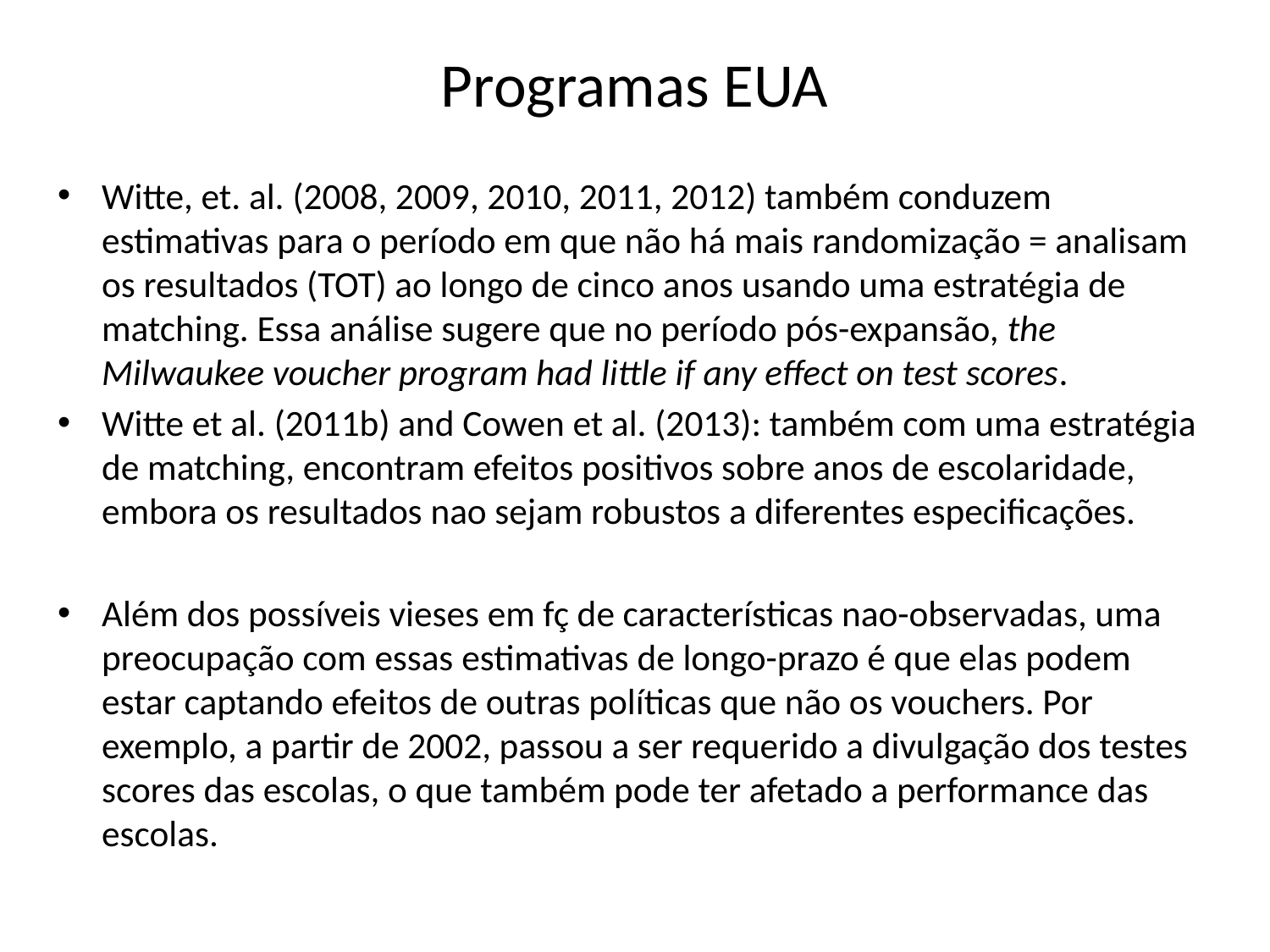

# Programas EUA
Witte, et. al. (2008, 2009, 2010, 2011, 2012) também conduzem estimativas para o período em que não há mais randomização = analisam os resultados (TOT) ao longo de cinco anos usando uma estratégia de matching. Essa análise sugere que no período pós-expansão, the Milwaukee voucher program had little if any effect on test scores.
Witte et al. (2011b) and Cowen et al. (2013): também com uma estratégia de matching, encontram efeitos positivos sobre anos de escolaridade, embora os resultados nao sejam robustos a diferentes especificações.

Além dos possíveis vieses em fç de características nao-observadas, uma preocupação com essas estimativas de longo-prazo é que elas podem estar captando efeitos de outras políticas que não os vouchers. Por exemplo, a partir de 2002, passou a ser requerido a divulgação dos testes scores das escolas, o que também pode ter afetado a performance das escolas.